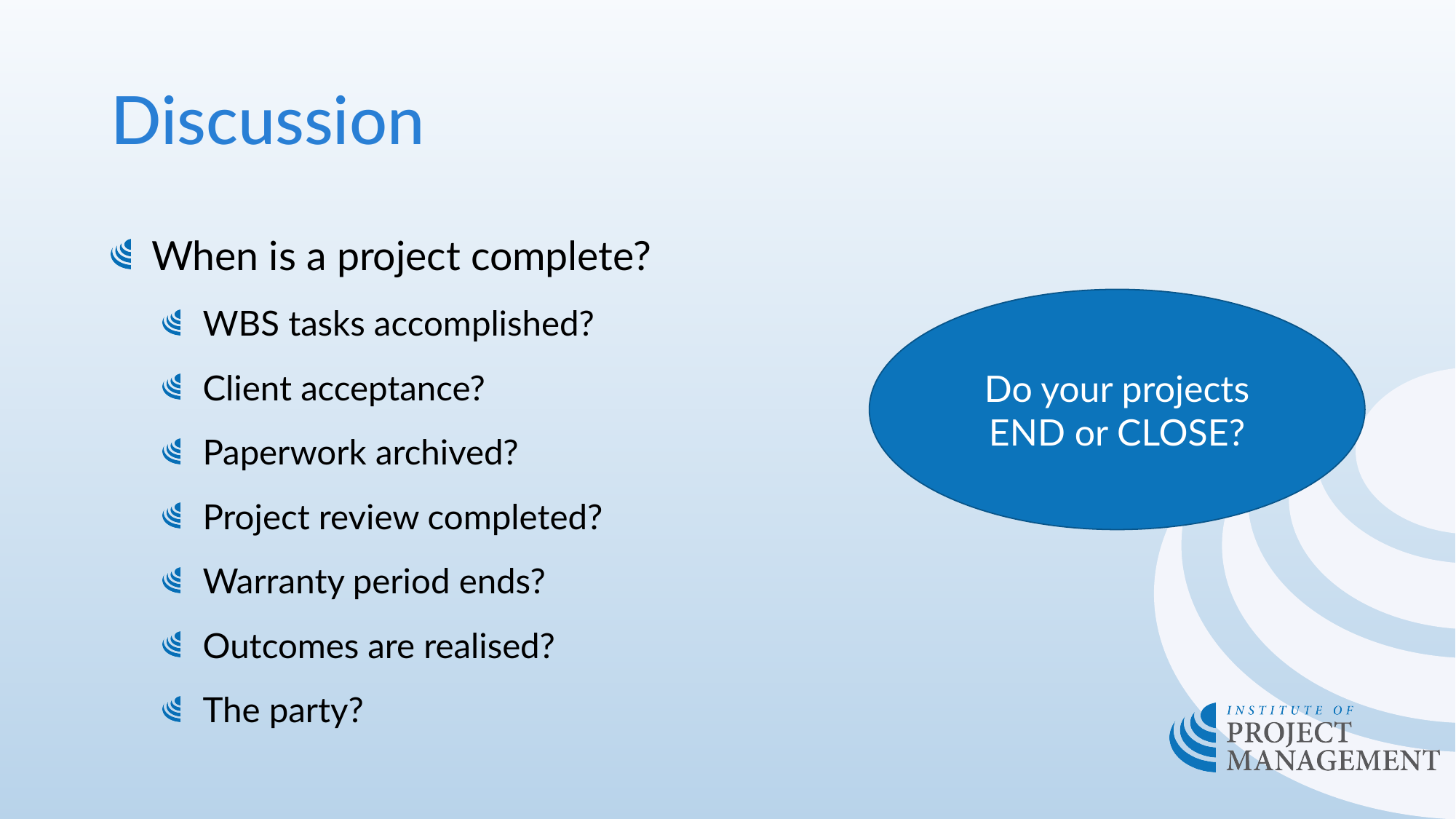

# Discussion
When is a project complete?
WBS tasks accomplished?
Client acceptance?
Paperwork archived?
Project review completed?
Warranty period ends?
Outcomes are realised?
The party?
Do your projects
END or CLOSE?